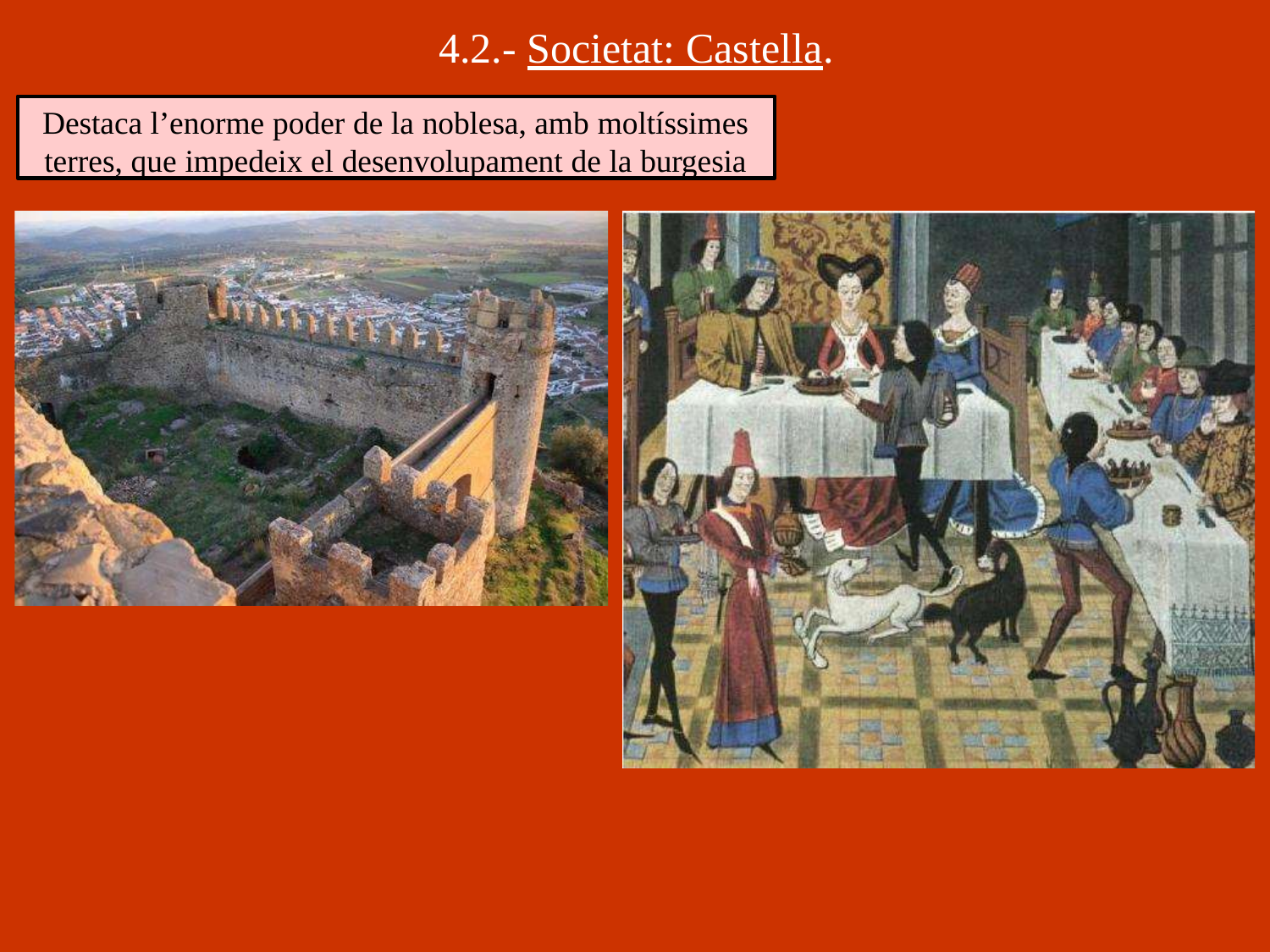

# 4.2.- Societat: Castella.
Destaca l’enorme poder de la noblesa, amb moltíssimes
terres, que impedeix el desenvolupament de la burgesia